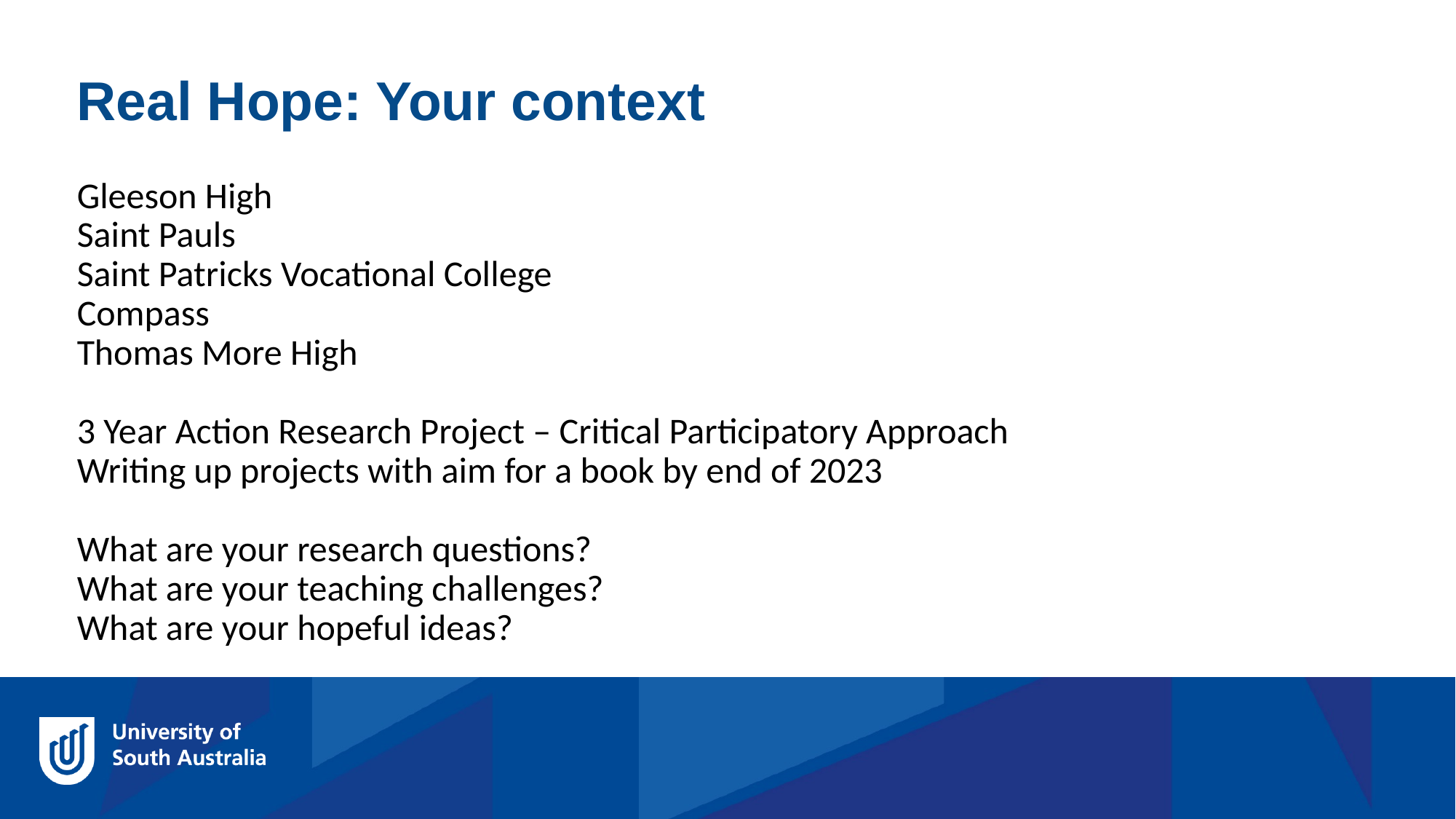

Real Hope: Your context
Gleeson High
Saint Pauls
Saint Patricks Vocational College
Compass
Thomas More High

3 Year Action Research Project – Critical Participatory Approach
Writing up projects with aim for a book by end of 2023

What are your research questions?
What are your teaching challenges?
What are your hopeful ideas?